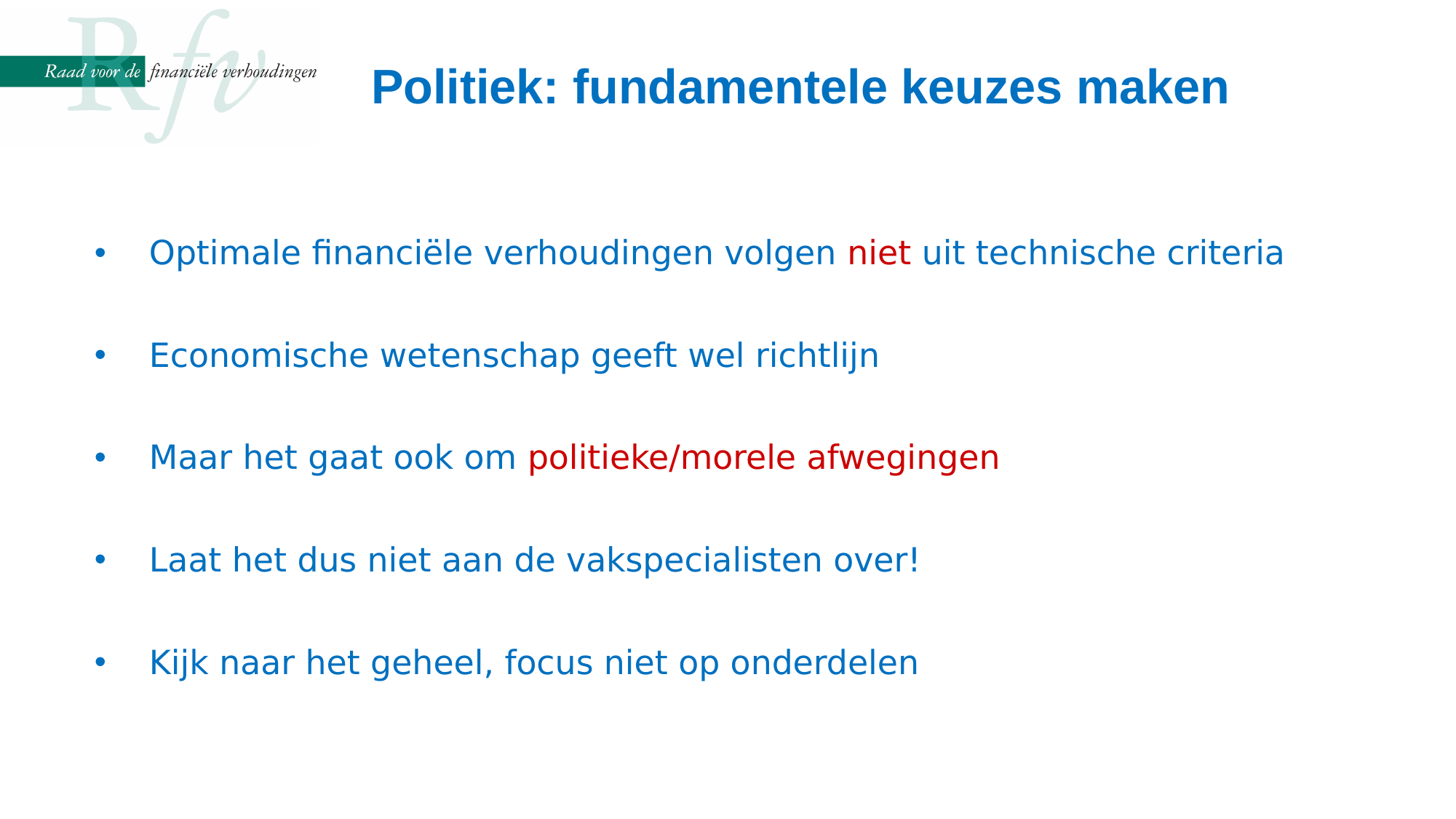

Politiek: fundamentele keuzes maken

Optimale financiële verhoudingen volgen niet uit technische criteria

Economische wetenschap geeft wel richtlijn

Maar het gaat ook om politieke/morele afwegingen

Laat het dus niet aan de vakspecialisten over!

Kijk naar het geheel, focus niet op onderdelen